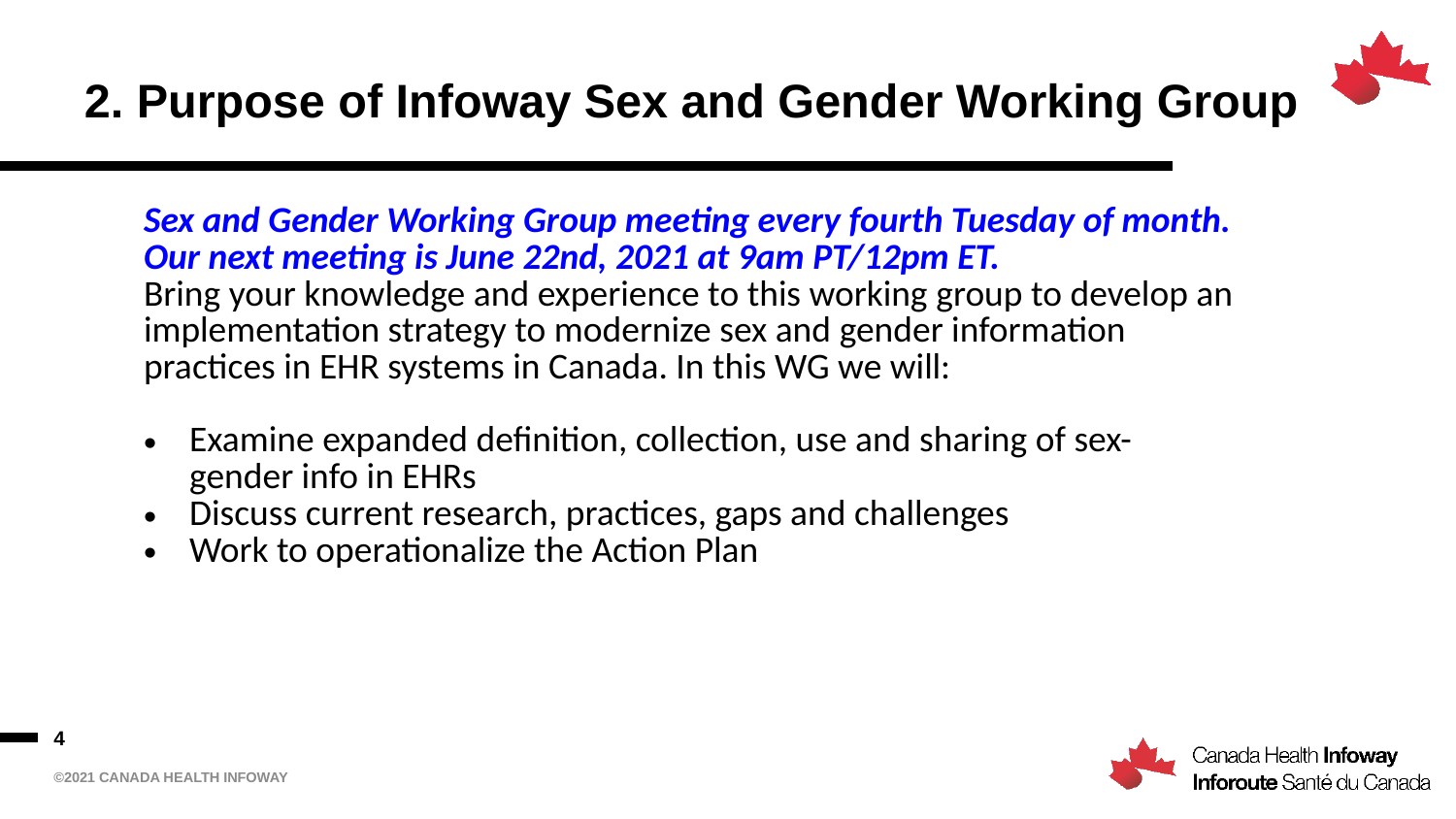

# 2. Purpose of Infoway Sex and Gender Working Group
| Sex and Gender Working Group meeting every fourth Tuesday of month. Our next meeting is June 22nd, 2021 at 9am PT/12pm ET. Bring your knowledge and experience to this working group to develop an implementation strategy to modernize sex and gender information practices in EHR systems in Canada. In this WG we will: Examine expanded definition, collection, use and sharing of sex-gender info in EHRs Discuss current research, practices, gaps and challenges Work to operationalize the Action Plan |  |
| --- | --- |
4
©2021 Canada Health Infoway